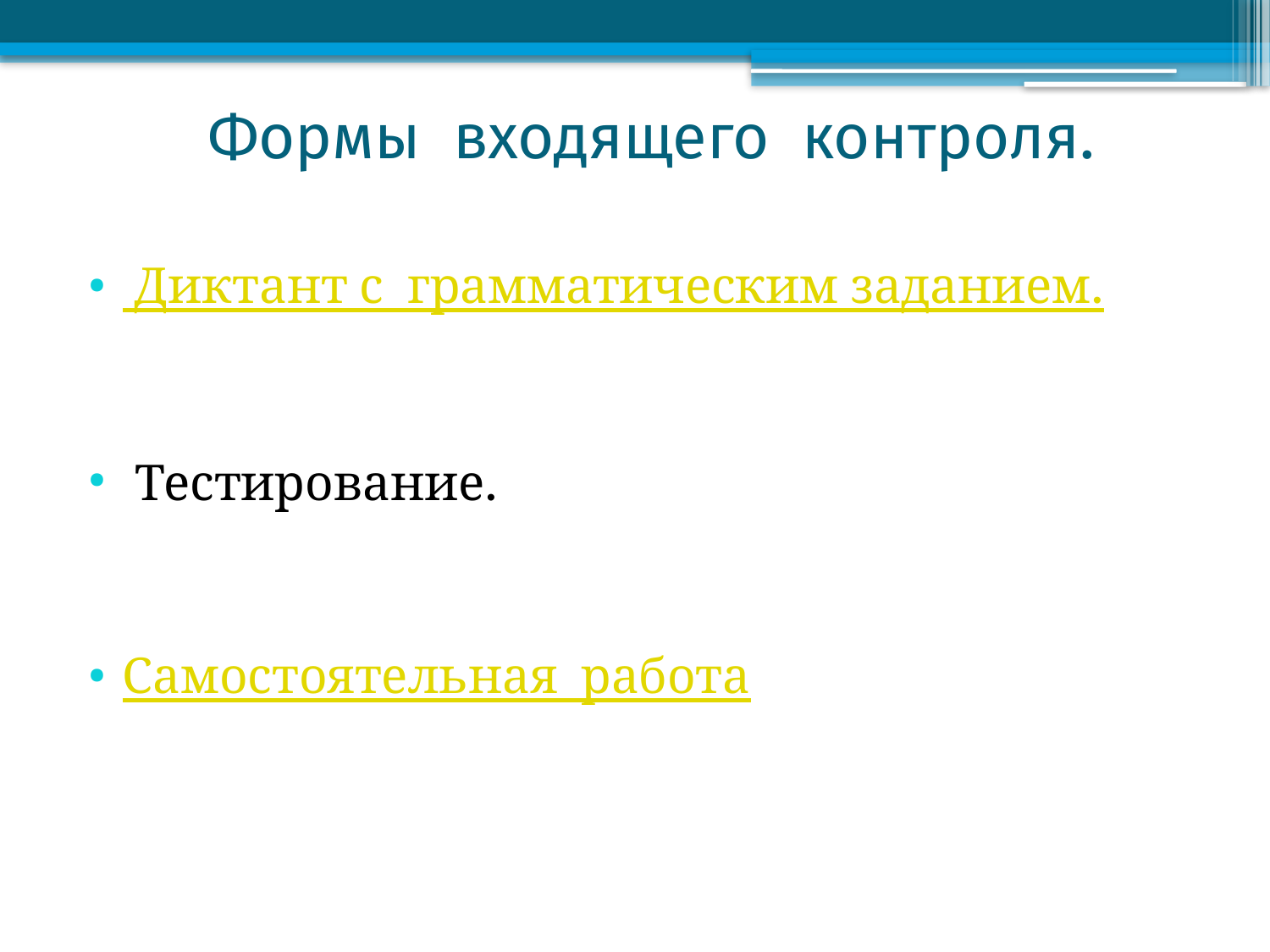

# Формы  входящего  контроля.
 Диктант с  грамматическим заданием.

 Тестирование.

Самостоятельная  работа